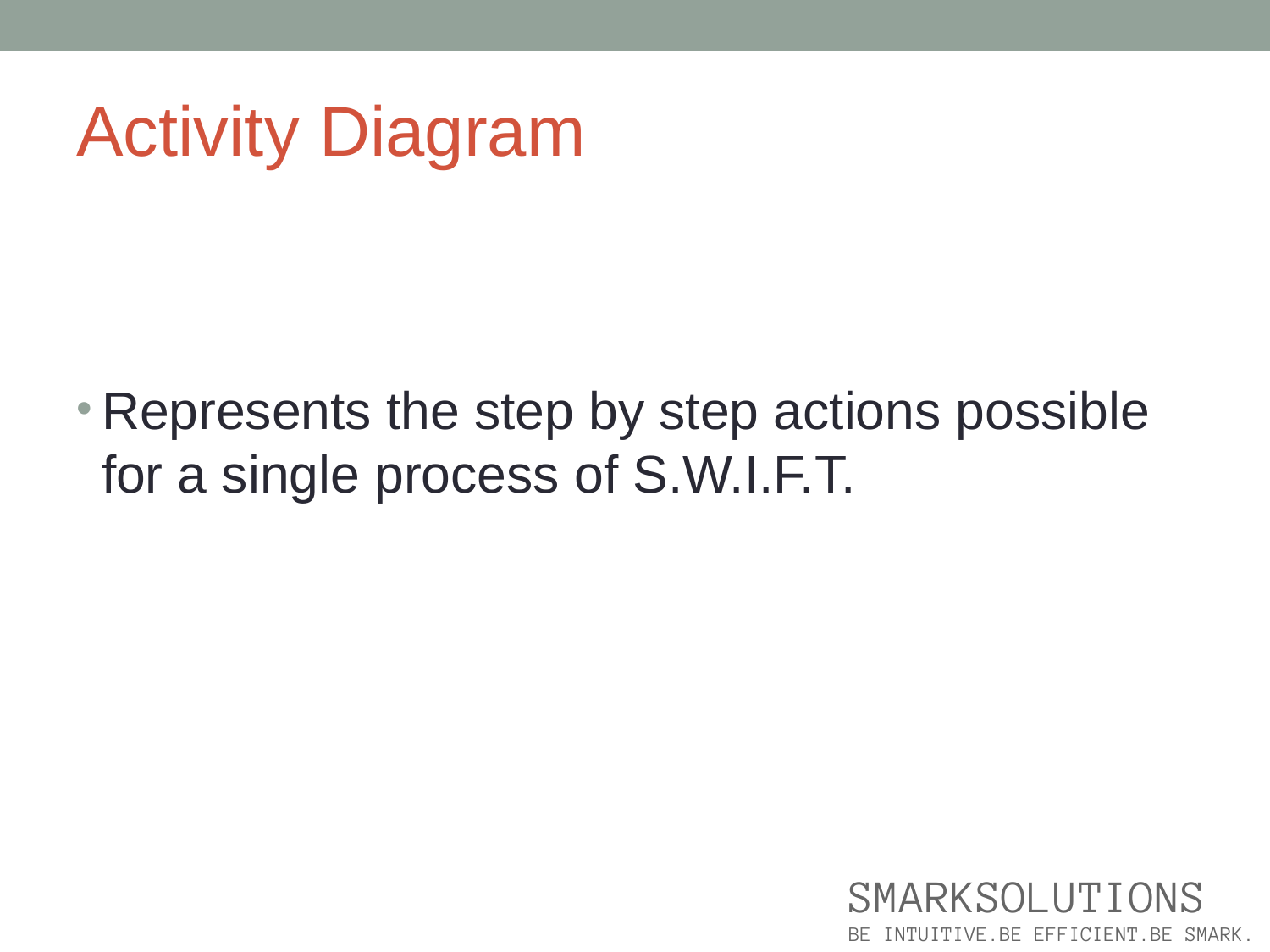

# Activity Diagram

Represents the step by step actions possible for a single process of S.W.I.F.T.
SMARKSOLUTIONS
BE INTUITIVE.BE EFFICIENT.BE SMARK.